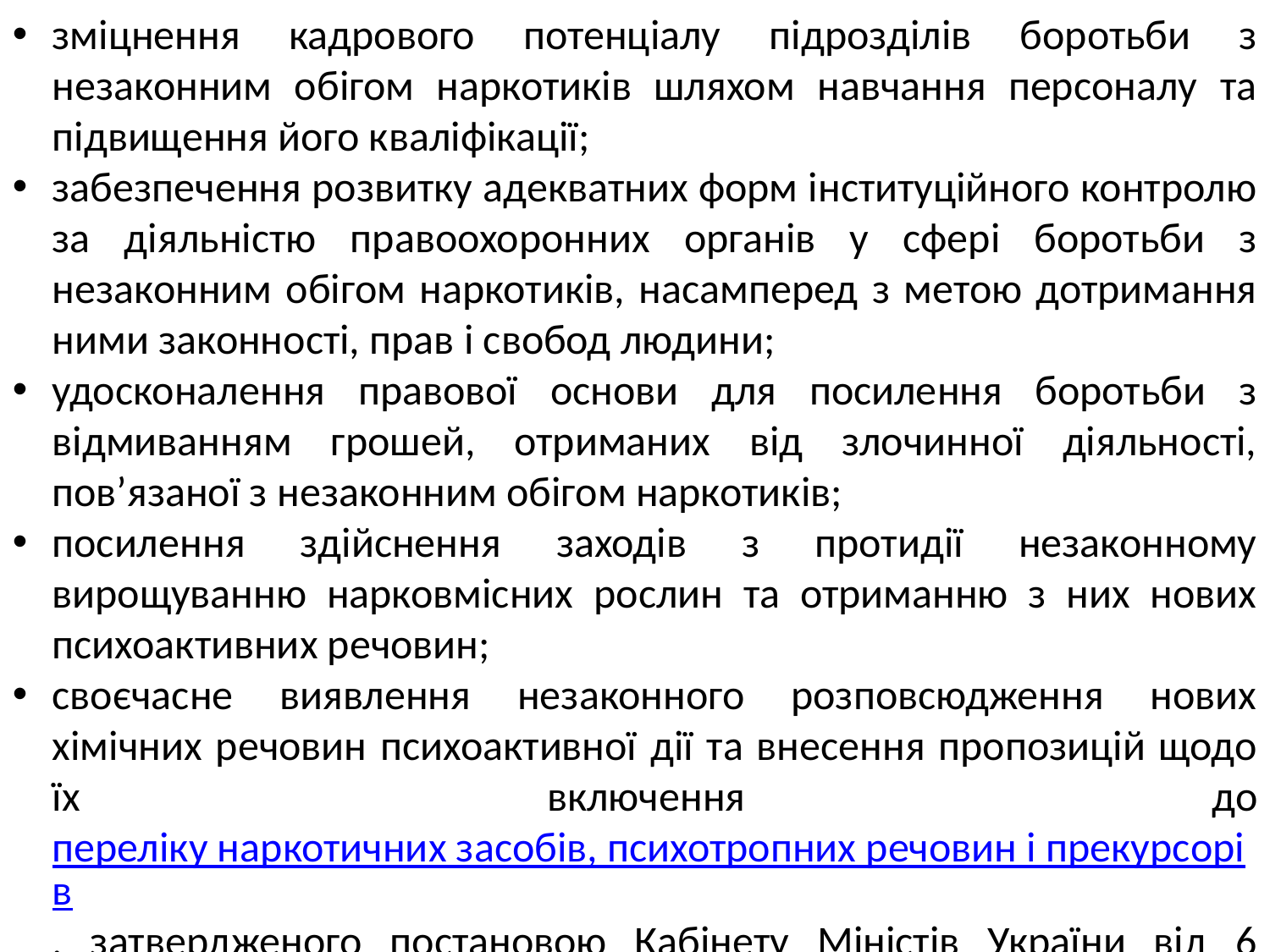

зміцнення кадрового потенціалу підрозділів боротьби з незаконним обігом наркотиків шляхом навчання персоналу та підвищення його кваліфікації;
забезпечення розвитку адекватних форм інституційного контролю за діяльністю правоохоронних органів у сфері боротьби з незаконним обігом наркотиків, насамперед з метою дотримання ними законності, прав і свобод людини;
удосконалення правової основи для посилення боротьби з відмиванням грошей, отриманих від злочинної діяльності, пов’язаної з незаконним обігом наркотиків;
посилення здійснення заходів з протидії незаконному вирощуванню нарковмісних рослин та отриманню з них нових психоактивних речовин;
своєчасне виявлення незаконного розповсюдження нових хімічних речовин психоактивної дії та внесення пропозицій щодо їх включення до переліку наркотичних засобів, психотропних речовин і прекурсорів, затвердженого постановою Кабінету Міністів України від 6 травня 2000 р. № 770.